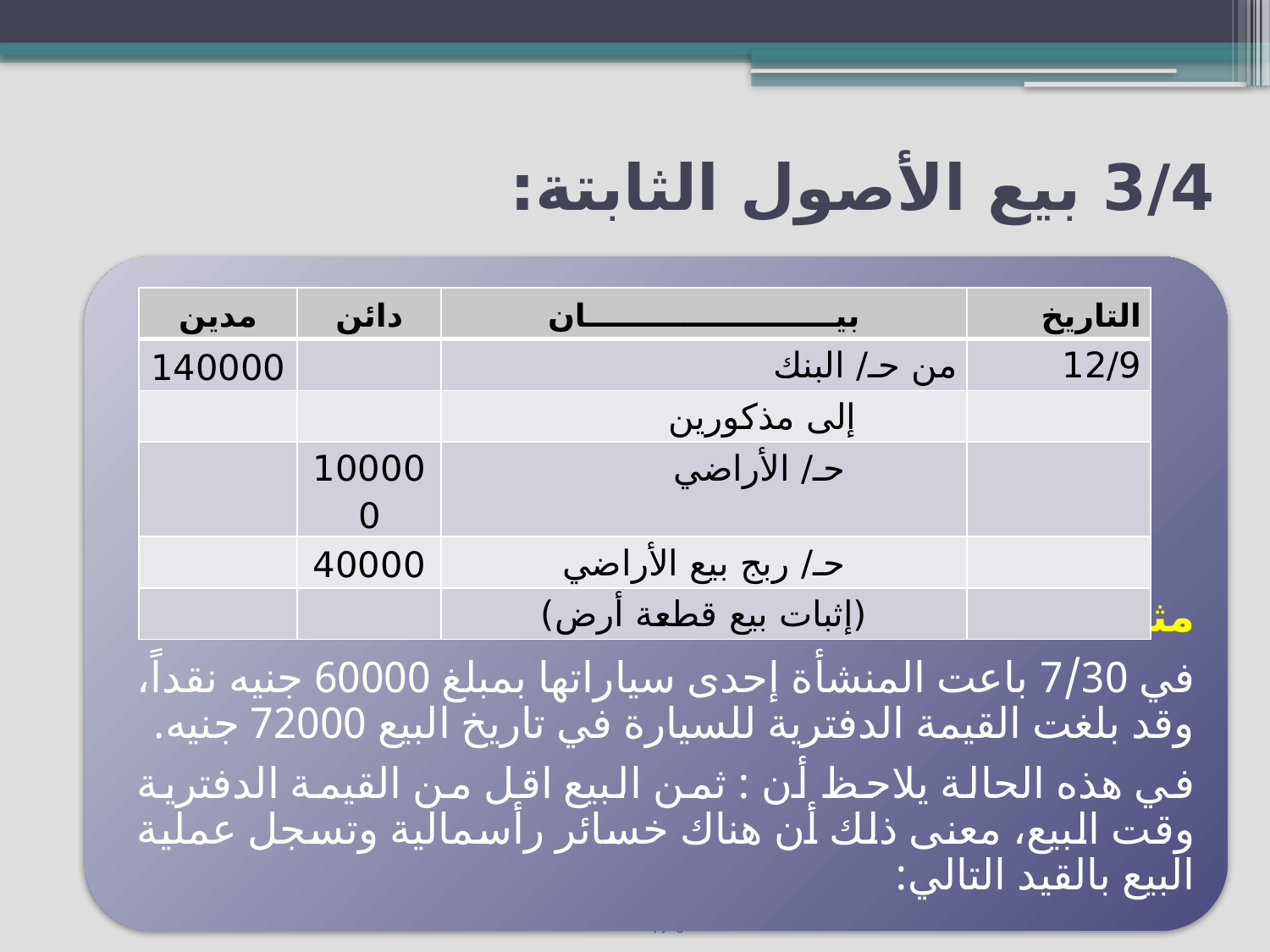

# 3/4 بيع الأصول الثابتة:

مثال (3):
في 7/30 باعت المنشأة إحدى سياراتها بمبلغ 60000 جنيه نقداً، وقد بلغت القيمة الدفترية للسيارة في تاريخ البيع 72000 جنيه.
في هذه الحالة يلاحظ أن : ثمن البيع اقل من القيمة الدفترية وقت البيع، معنى ذلك أن هناك خسائر رأسمالية وتسجل عملية البيع بالقيد التالي:
| مدين | دائن | بيـــــــــــــــــــــــان | التاريخ |
| --- | --- | --- | --- |
| 140000 |  | من حـ/ البنك | 12/9 |
|  |  | إلى مذكورين |  |
|  | 100000 | حـ/ الأراضي |  |
|  | 40000 | حـ/ ربج بيع الأراضي |  |
|  |  | (إثبات بيع قطعة أرض) |  |
11
Copyright ©2014 Pearson Education